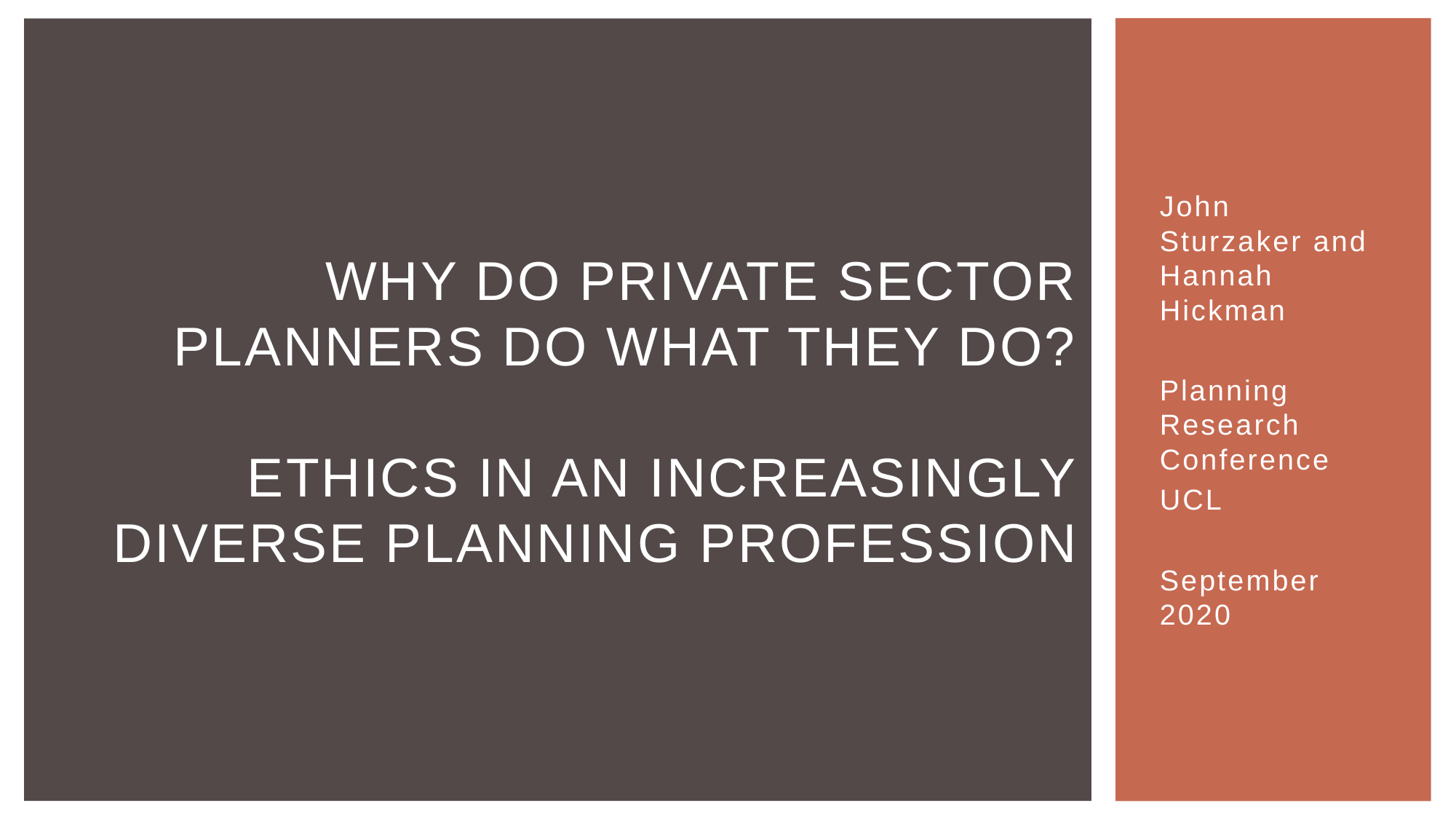

John Sturzaker and Hannah Hickman

Planning Research Conference
UCL

September 2020
# Why do private sector planners do what they do? Ethics in An Increasingly diverse planning profession